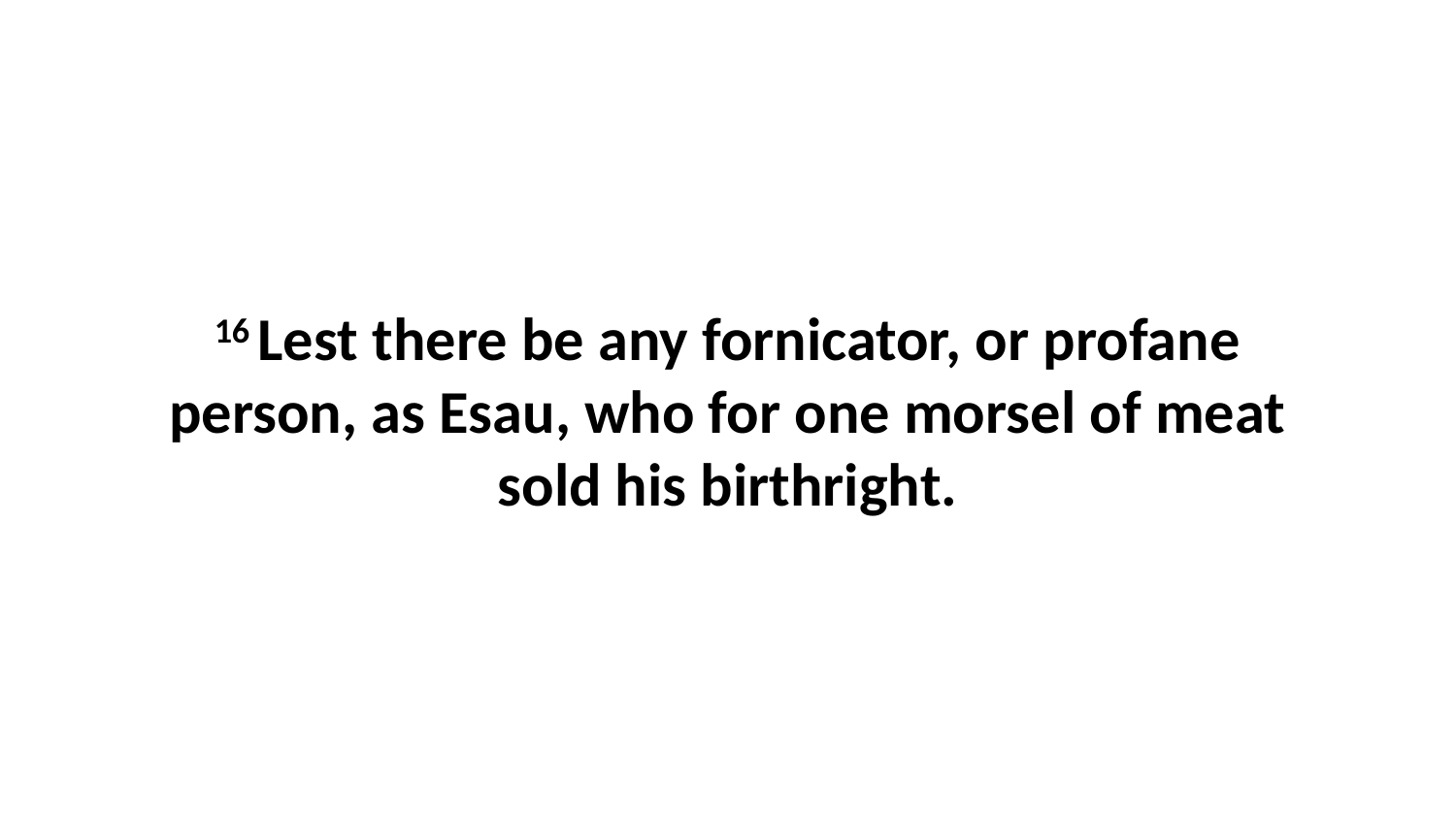

16 Lest there be any fornicator, or profane person, as Esau, who for one morsel of meat sold his birthright.